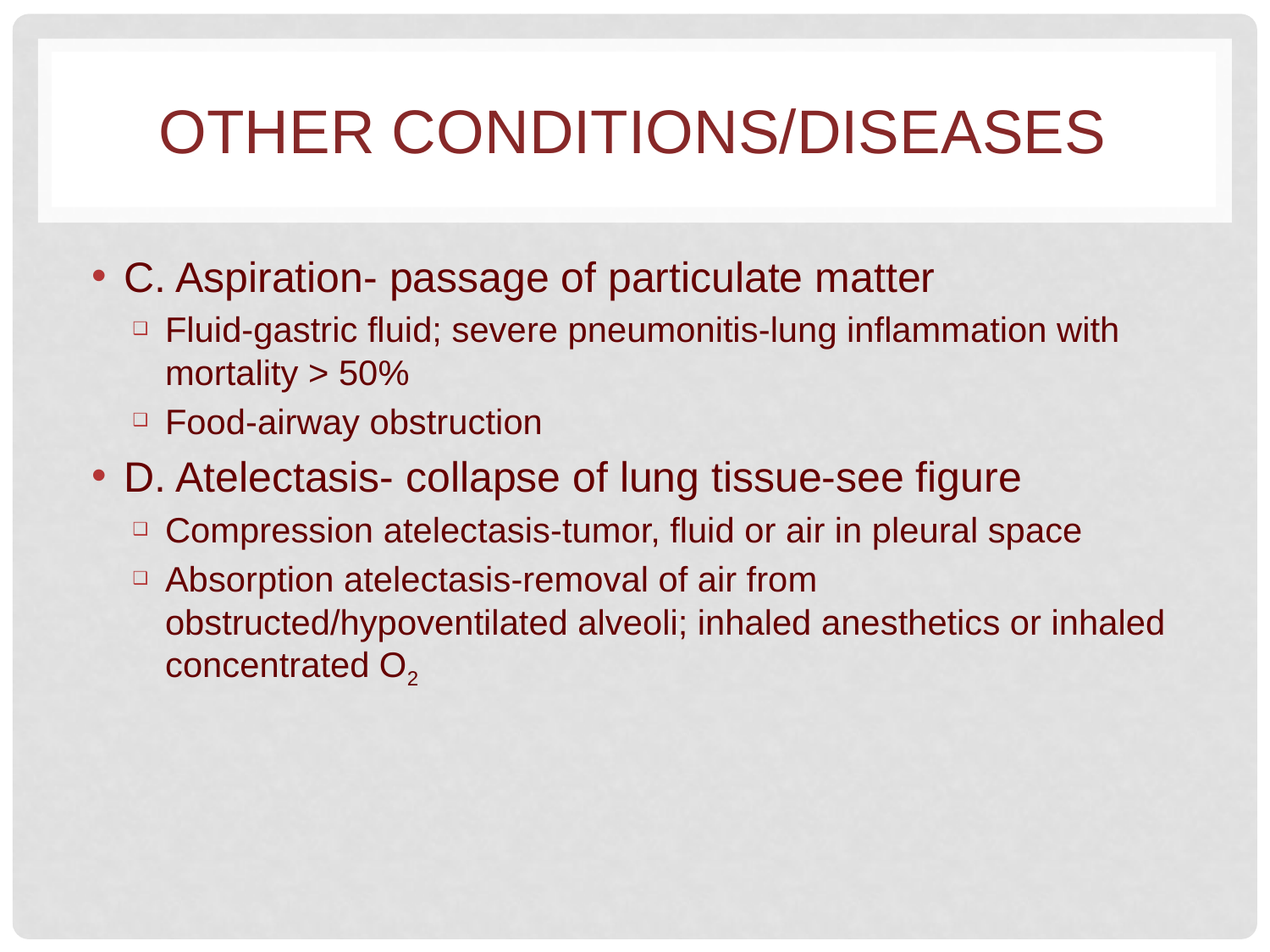

# OTHER CONDITIONS/DISEASES
C. Aspiration- passage of particulate matter
Fluid-gastric fluid; severe pneumonitis-lung inflammation with mortality > 50%
Food-airway obstruction
D. Atelectasis- collapse of lung tissue-see figure
Compression atelectasis-tumor, fluid or air in pleural space
Absorption atelectasis-removal of air from obstructed/hypoventilated alveoli; inhaled anesthetics or inhaled concentrated O2